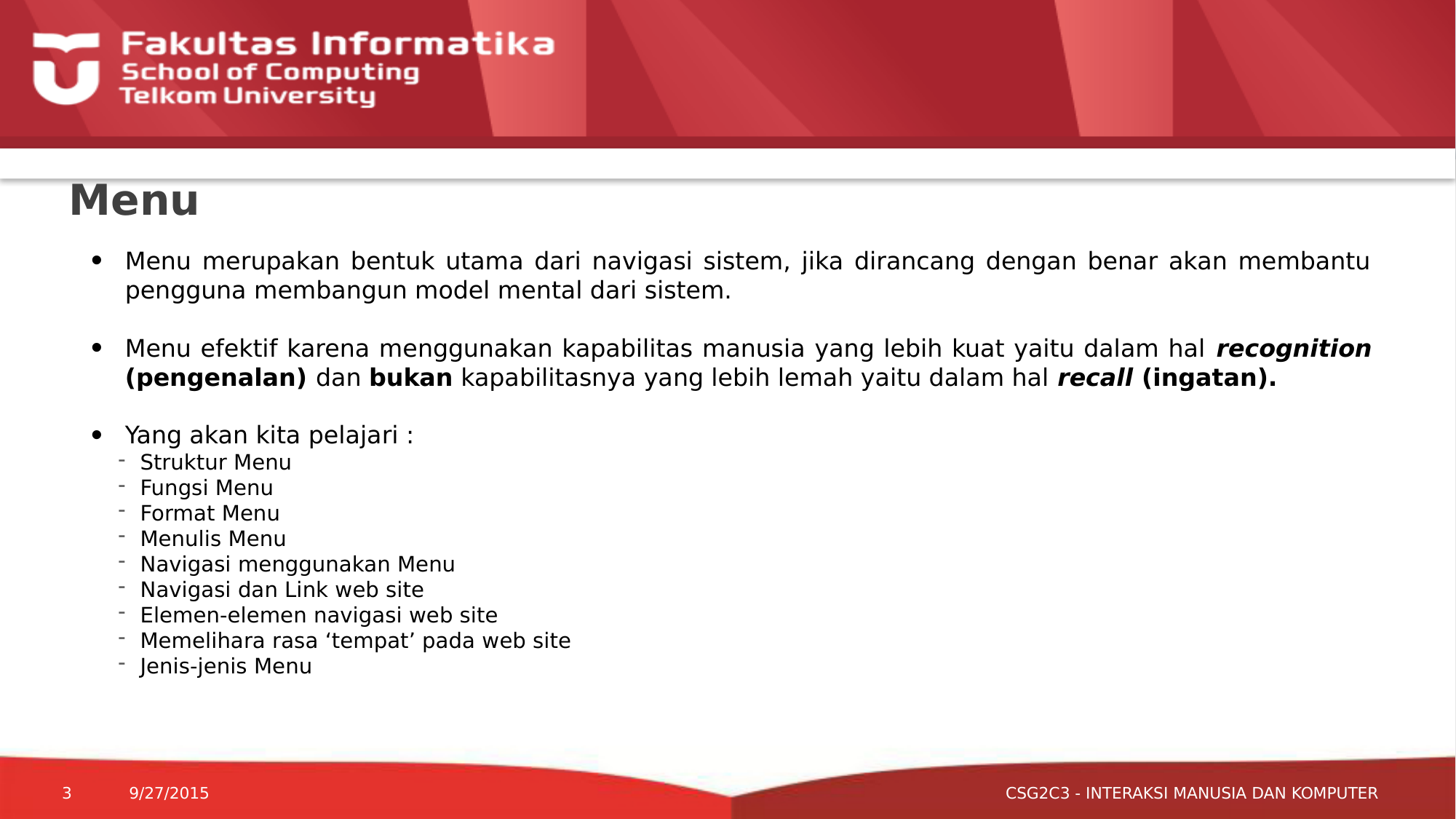

# Menu
Menu merupakan bentuk utama dari navigasi sistem, jika dirancang dengan benar akan membantu pengguna membangun model mental dari sistem.

Menu efektif karena menggunakan kapabilitas manusia yang lebih kuat yaitu dalam hal recognition (pengenalan) dan bukan kapabilitasnya yang lebih lemah yaitu dalam hal recall (ingatan).

Yang akan kita pelajari :
Struktur Menu
Fungsi Menu
Format Menu
Menulis Menu
Navigasi menggunakan Menu
Navigasi dan Link web site
Elemen-elemen navigasi web site
Memelihara rasa ‘tempat’ pada web site
Jenis-jenis Menu
CSG2C3 - INTERAKSI MANUSIA DAN KOMPUTER
3
9/27/2015